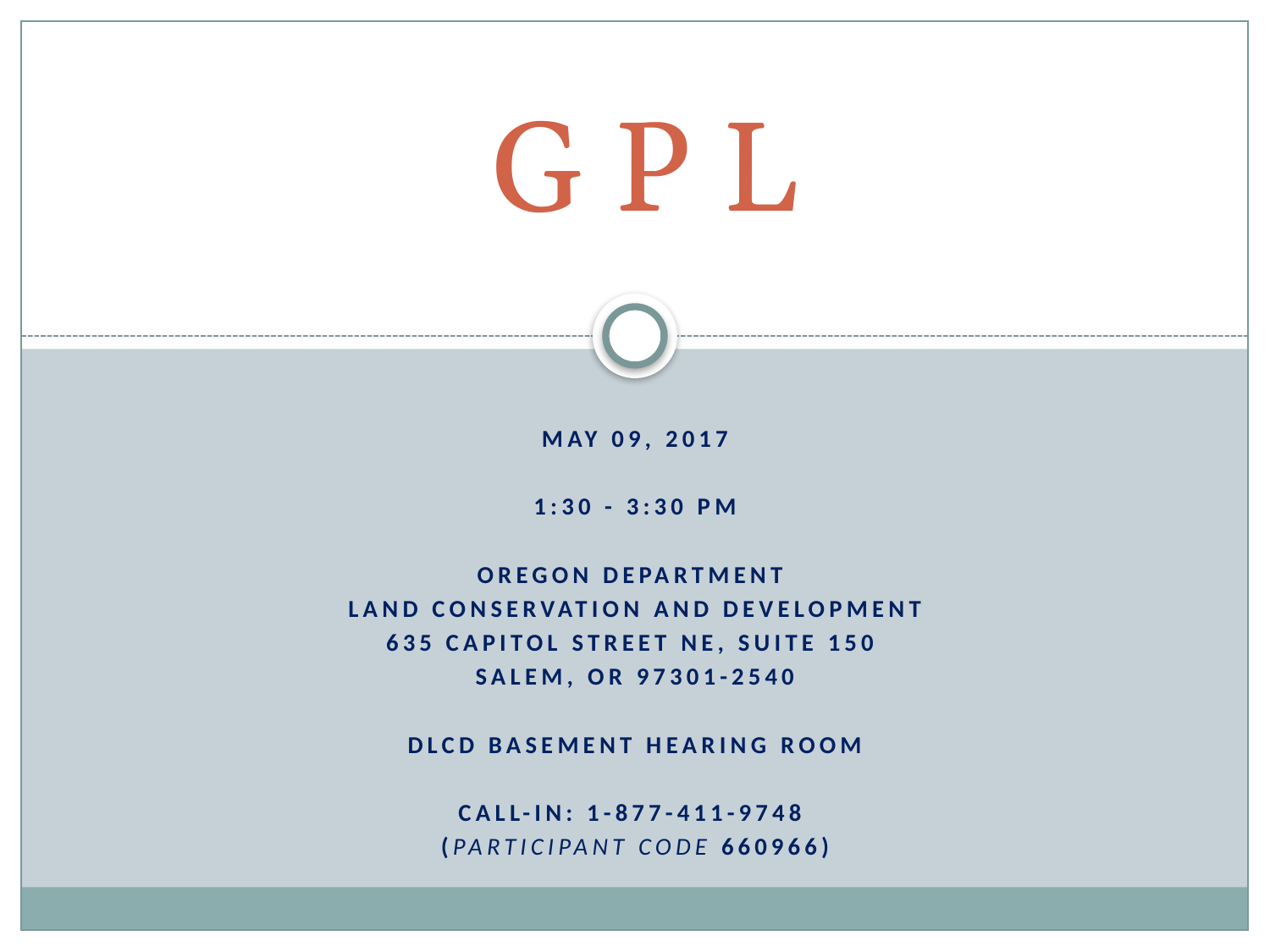

# G P L

MaY 09, 2017

1:30 - 3:30 PM

Oregon Department
land conservation and development
635 Capitol Street NE, Suite 150
Salem, OR 97301-2540

DLCD Basement hearing Room

CALL-In: 1-877-411-9748
(Participant code 660966)